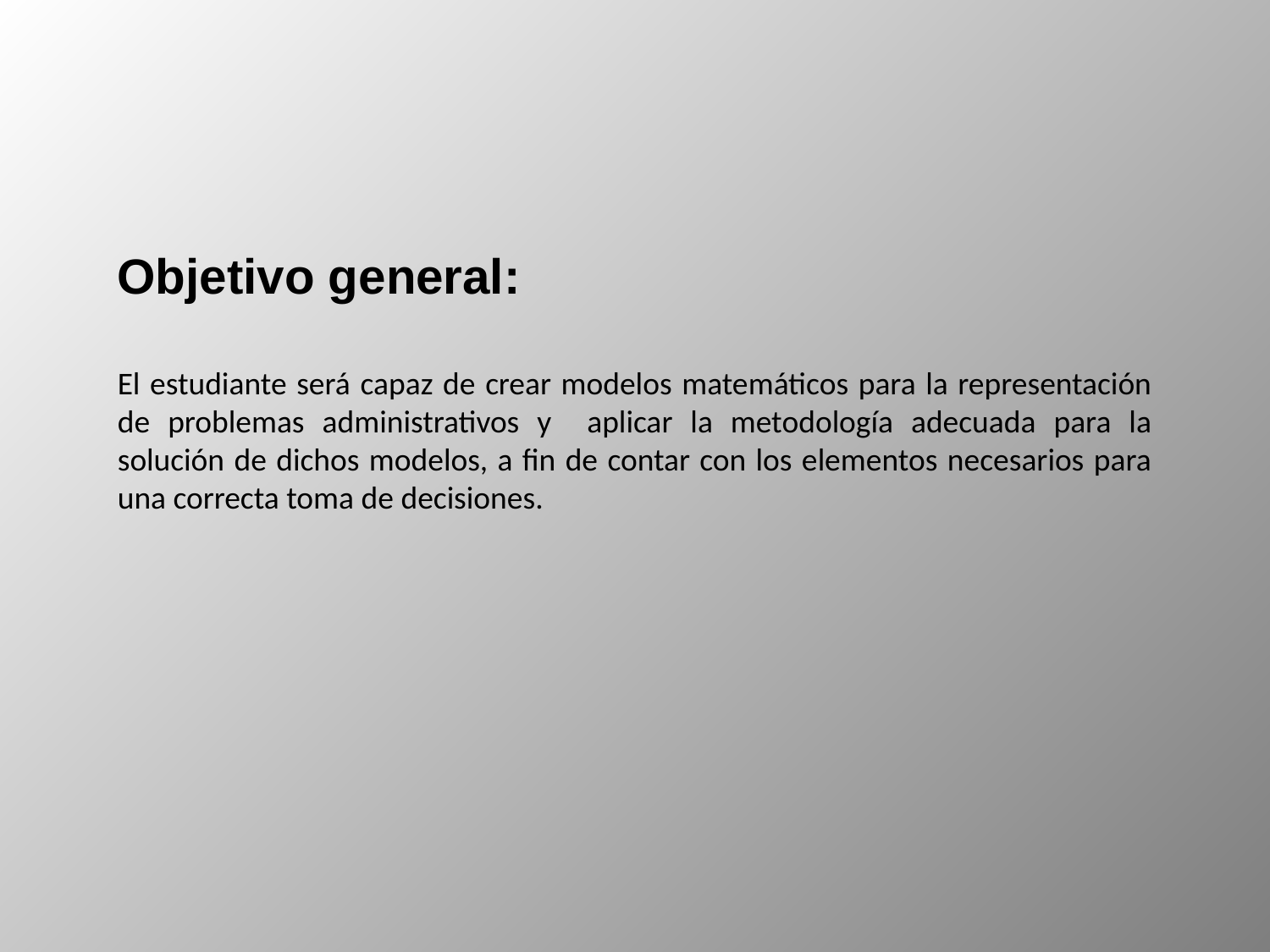

Objetivo general:

El estudiante será capaz de crear modelos matemáticos para la representación de problemas administrativos y  aplicar la metodología adecuada para la solución de dichos modelos, a fin de contar con los elementos necesarios para una correcta toma de decisiones.